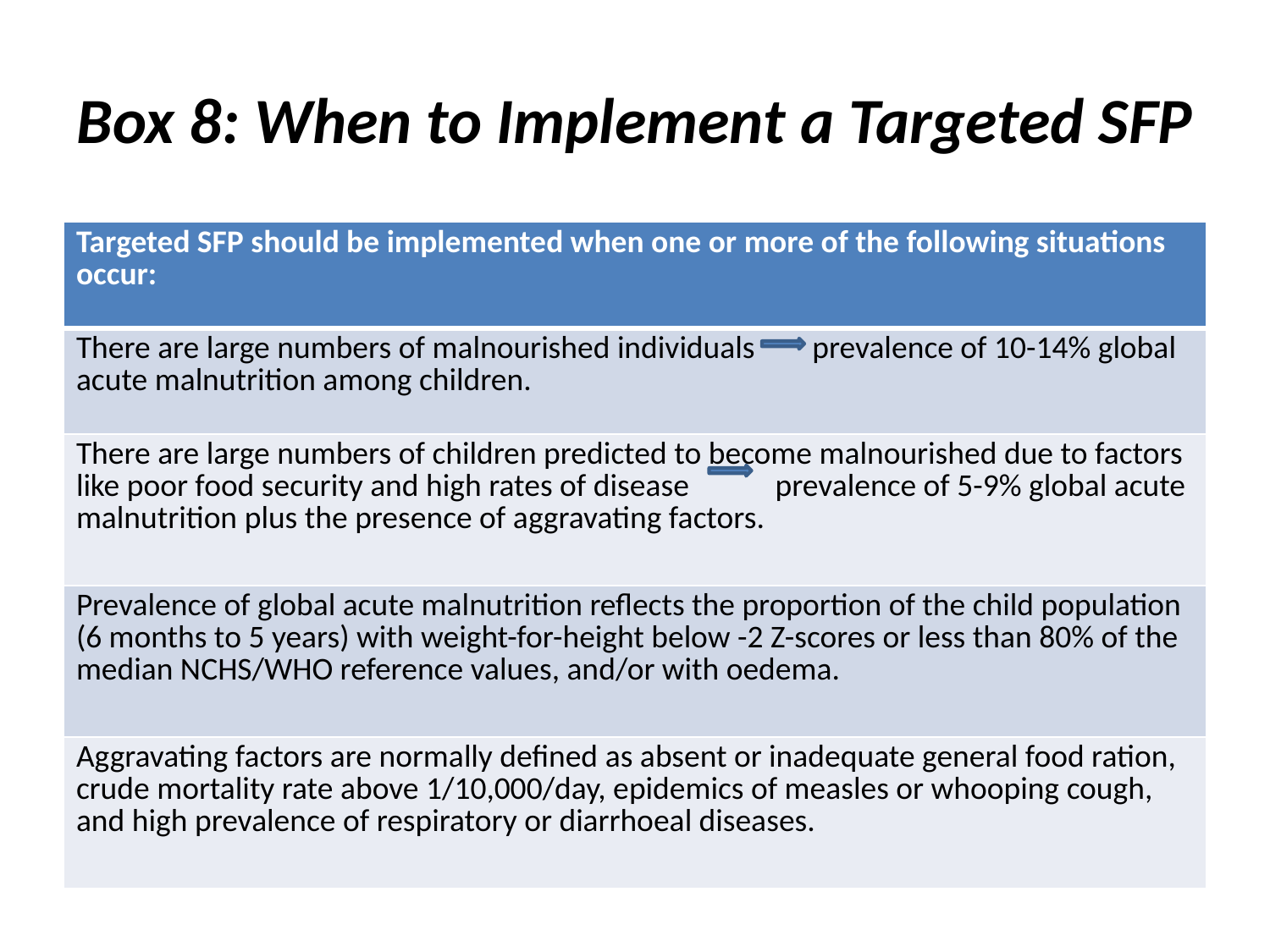

# Box 8: When to Implement a Targeted SFP
| Targeted SFP should be implemented when one or more of the following situations occur: |
| --- |
| There are large numbers of malnourished individuals prevalence of 10-14% global acute malnutrition among children. |
| There are large numbers of children predicted to become malnourished due to factors like poor food security and high rates of disease prevalence of 5-9% global acute malnutrition plus the presence of aggravating factors. |
| Prevalence of global acute malnutrition reflects the proportion of the child population (6 months to 5 years) with weight-for-height below -2 Z-scores or less than 80% of the median NCHS/WHO reference values, and/or with oedema. |
| Aggravating factors are normally defined as absent or inadequate general food ration, crude mortality rate above 1/10,000/day, epidemics of measles or whooping cough, and high prevalence of respiratory or diarrhoeal diseases. |